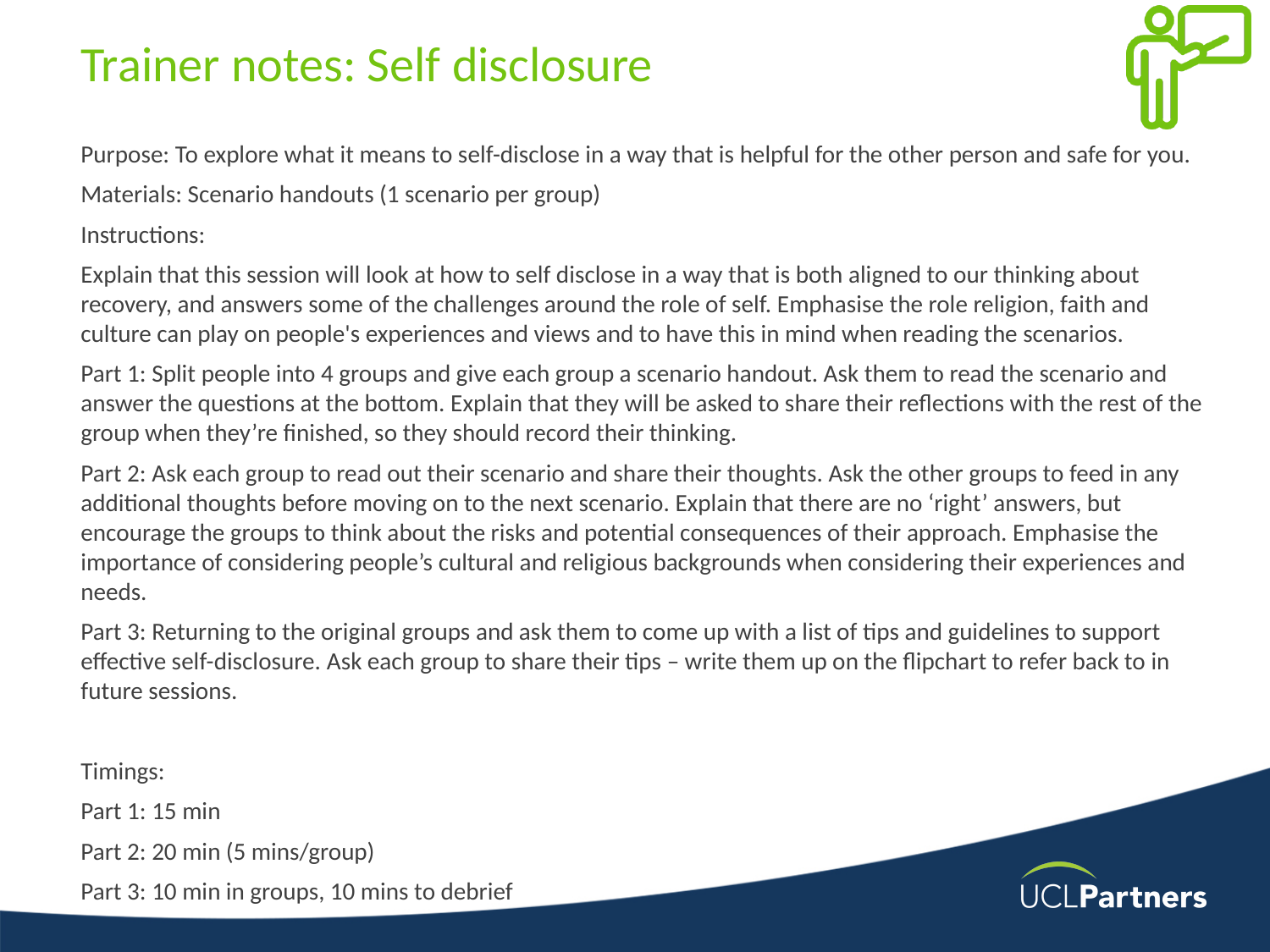

# Trainer notes: Self disclosure
Purpose: To explore what it means to self-disclose in a way that is helpful for the other person and safe for you.
Materials: Scenario handouts (1 scenario per group)
Instructions:
Explain that this session will look at how to self disclose in a way that is both aligned to our thinking about recovery, and answers some of the challenges around the role of self. Emphasise the role religion, faith and culture can play on people's experiences and views and to have this in mind when reading the scenarios.
Part 1: Split people into 4 groups and give each group a scenario handout. Ask them to read the scenario and answer the questions at the bottom. Explain that they will be asked to share their reflections with the rest of the group when they’re finished, so they should record their thinking.
Part 2: Ask each group to read out their scenario and share their thoughts. Ask the other groups to feed in any additional thoughts before moving on to the next scenario. Explain that there are no ‘right’ answers, but encourage the groups to think about the risks and potential consequences of their approach. Emphasise the importance of considering people’s cultural and religious backgrounds when considering their experiences and needs.
Part 3: Returning to the original groups and ask them to come up with a list of tips and guidelines to support effective self-disclosure. Ask each group to share their tips – write them up on the flipchart to refer back to in future sessions.

Timings:
Part 1: 15 min
Part 2: 20 min (5 mins/group)
Part 3: 10 min in groups, 10 mins to debrief